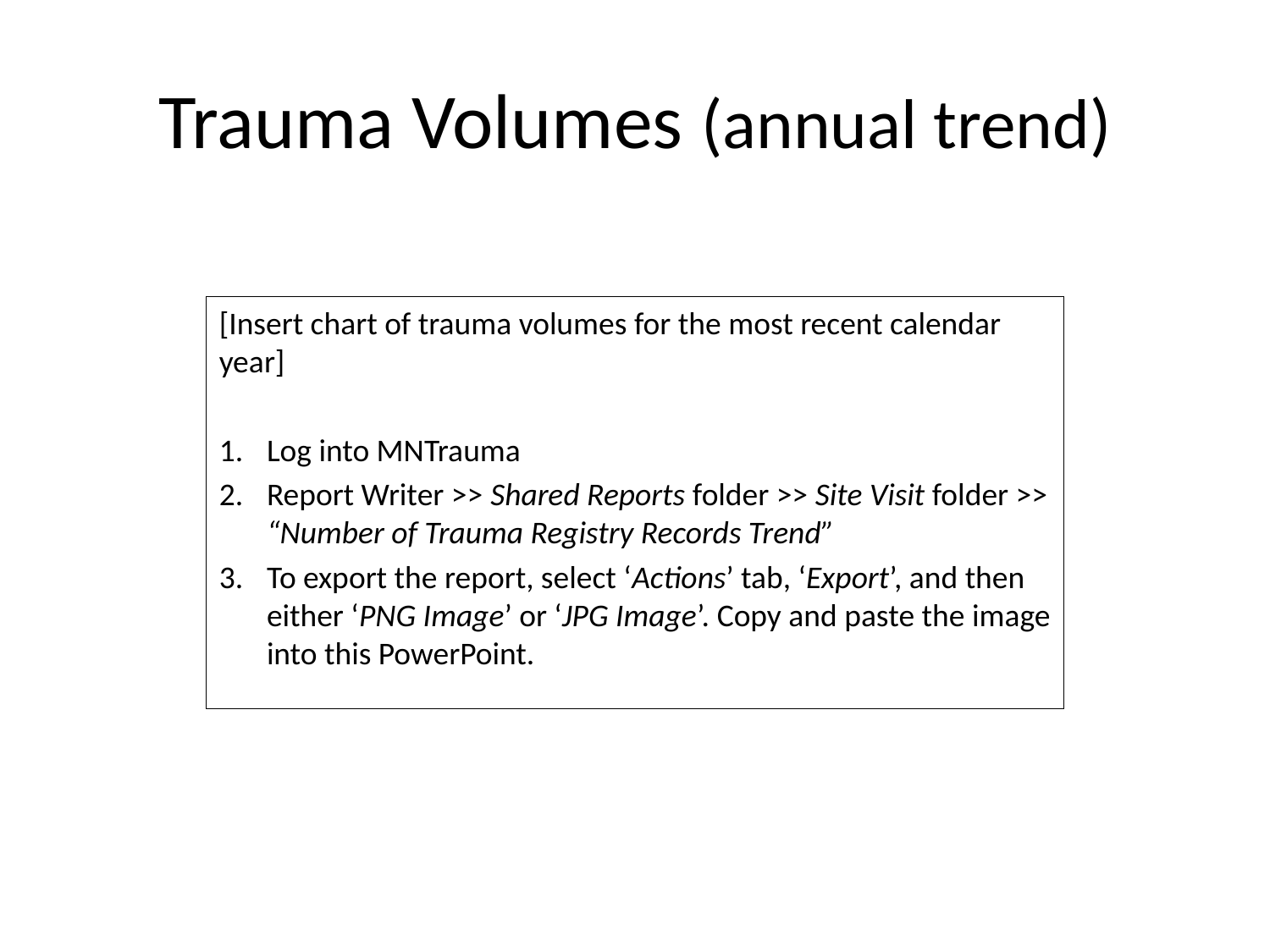

# Trauma Volumes (annual trend)
[Insert chart of trauma volumes for the most recent calendar year]

Log into MNTrauma
Report Writer >> Shared Reports folder >> Site Visit folder >> “Number of Trauma Registry Records Trend”
To export the report, select ‘Actions’ tab, ‘Export’, and then either ‘PNG Image’ or ‘JPG Image’. Copy and paste the image into this PowerPoint.